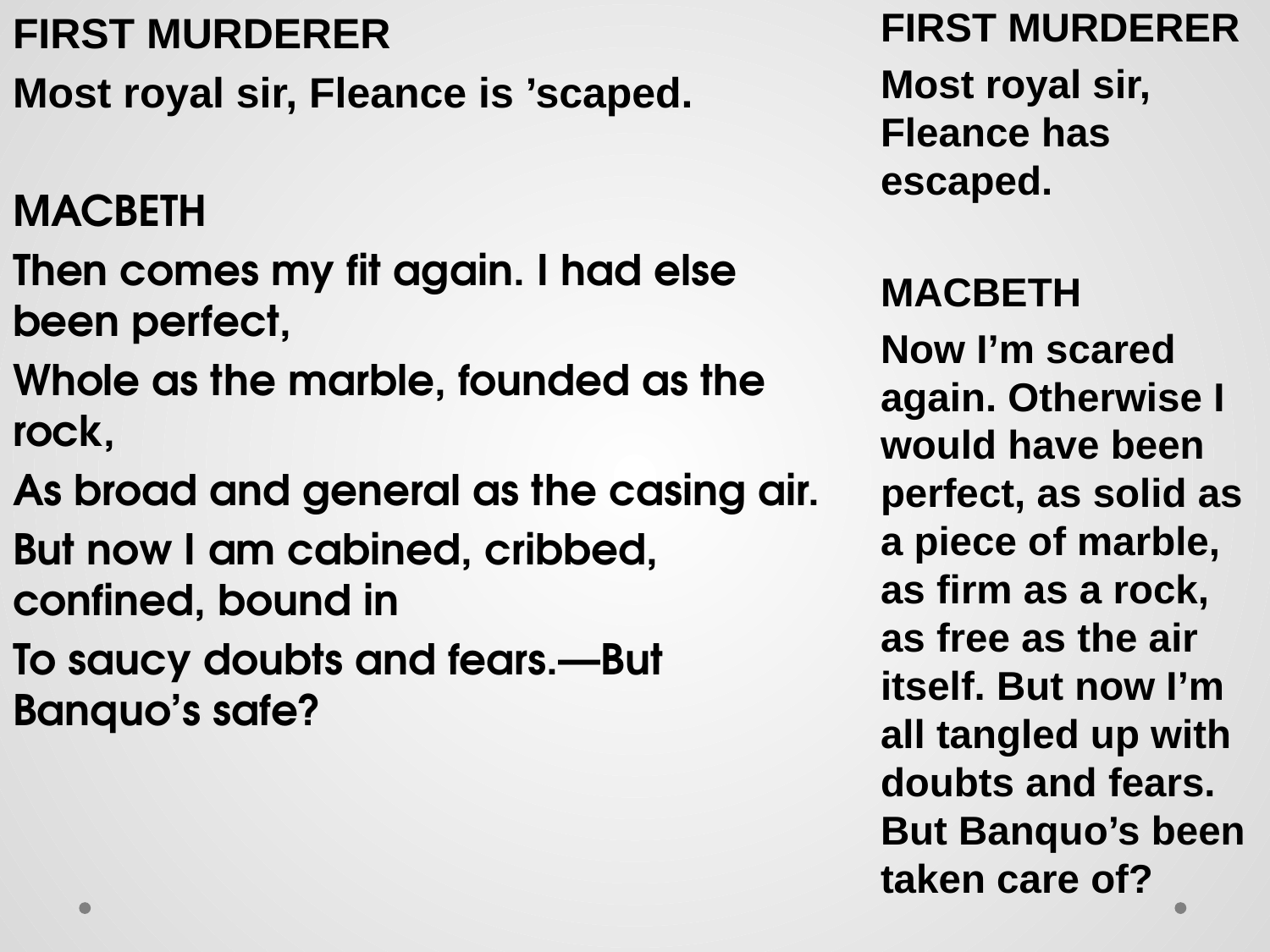

FIRST MURDERER
Most royal sir, Fleance is ’scaped.

MACBETH
Then comes my fit again. I had else been perfect,
Whole as the marble, founded as the rock,
As broad and general as the casing air.
But now I am cabined, cribbed, confined, bound in
To saucy doubts and fears.—But Banquo’s safe?
FIRST MURDERER
Most royal sir, Fleance has escaped.

MACBETH
Now I’m scared again. Otherwise I would have been perfect, as solid as a piece of marble, as firm as a rock, as free as the air itself. But now I’m all tangled up with doubts and fears. But Banquo’s been taken care of?